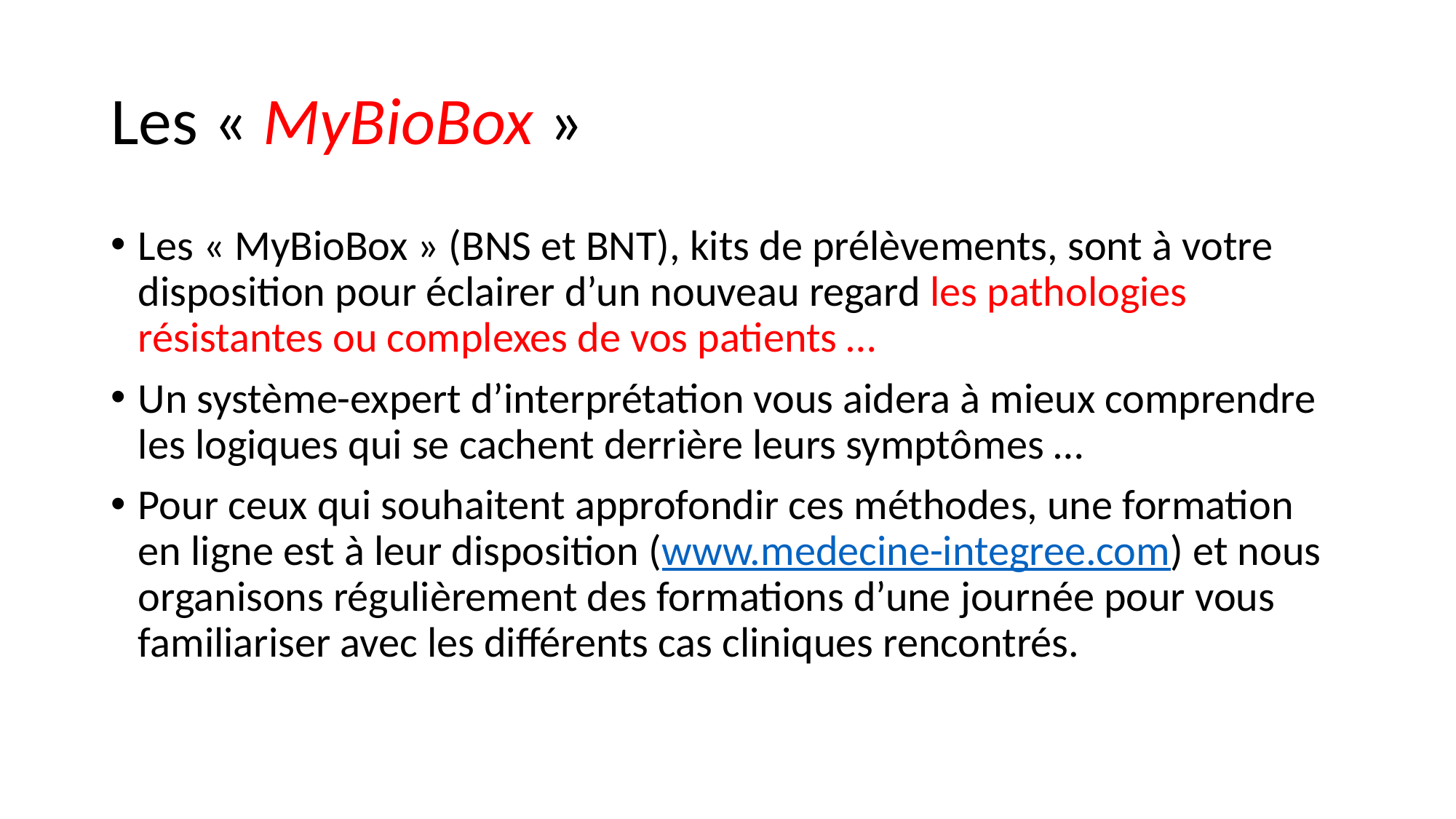

# Les « MyBioBox »
Les « MyBioBox » (BNS et BNT), kits de prélèvements, sont à votre disposition pour éclairer d’un nouveau regard les pathologies résistantes ou complexes de vos patients …
Un système-expert d’interprétation vous aidera à mieux comprendre les logiques qui se cachent derrière leurs symptômes …
Pour ceux qui souhaitent approfondir ces méthodes, une formation en ligne est à leur disposition (www.medecine-integree.com) et nous organisons régulièrement des formations d’une journée pour vous familiariser avec les différents cas cliniques rencontrés.